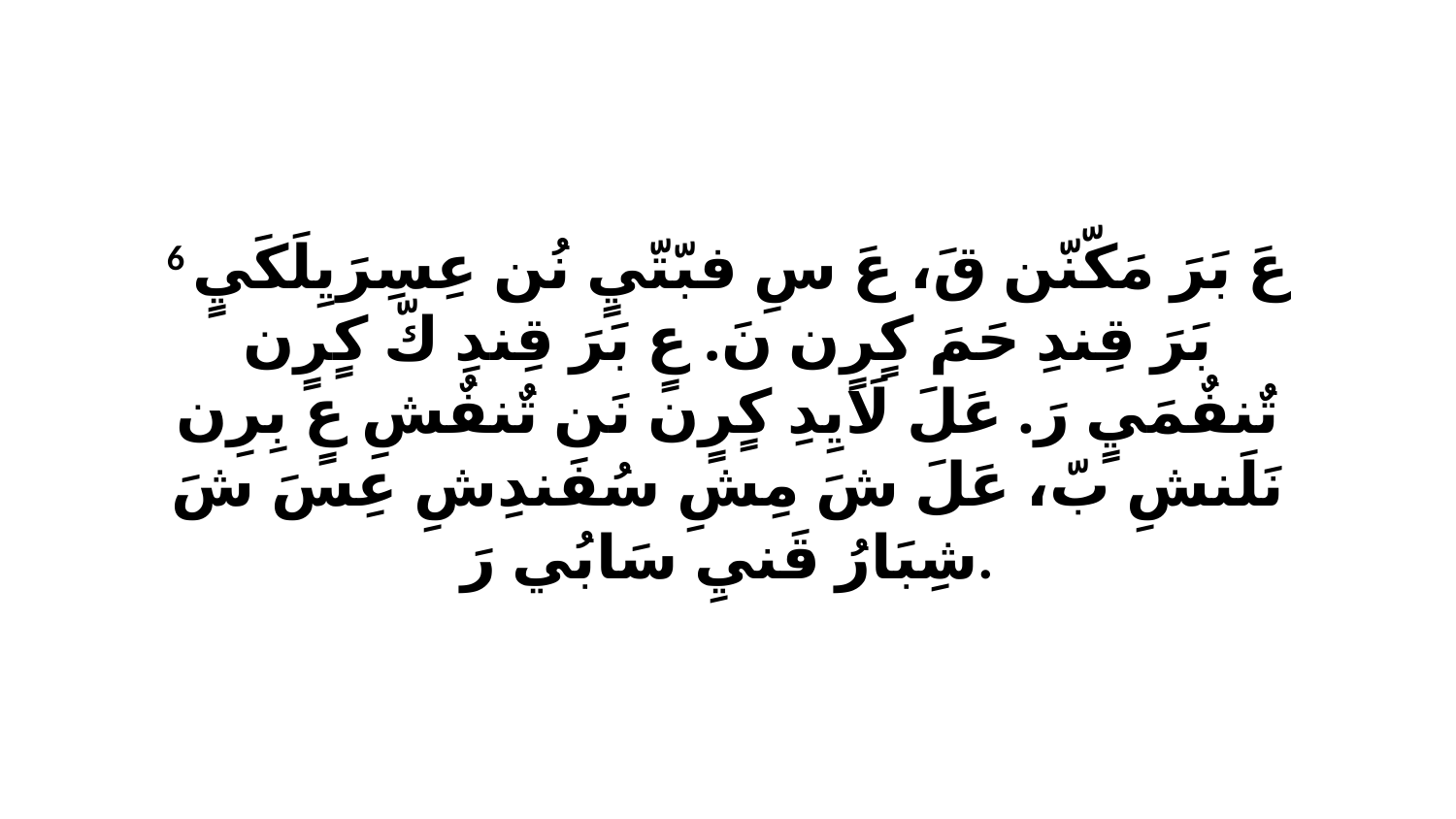

6 عَ بَرَ مَكّنّن قَ، عَ سِ فبّتّيٍ نُن عِسِرَيِلَكَيٍ بَرَ قِندِ حَمَ كٍرٍن نَ. عٍ بَرَ قِندِ كّ كٍرٍن تٌنفٌمَيٍ رَ. عَلَ لَايِدِ كٍرٍن نَن تٌنفٌشِ عٍ بِرِن نَلَنشِ بّ، عَلَ شَ مِشِ سُفَندِشِ عِسَ شَ شِبَارُ قَنيِ سَابُي رَ.